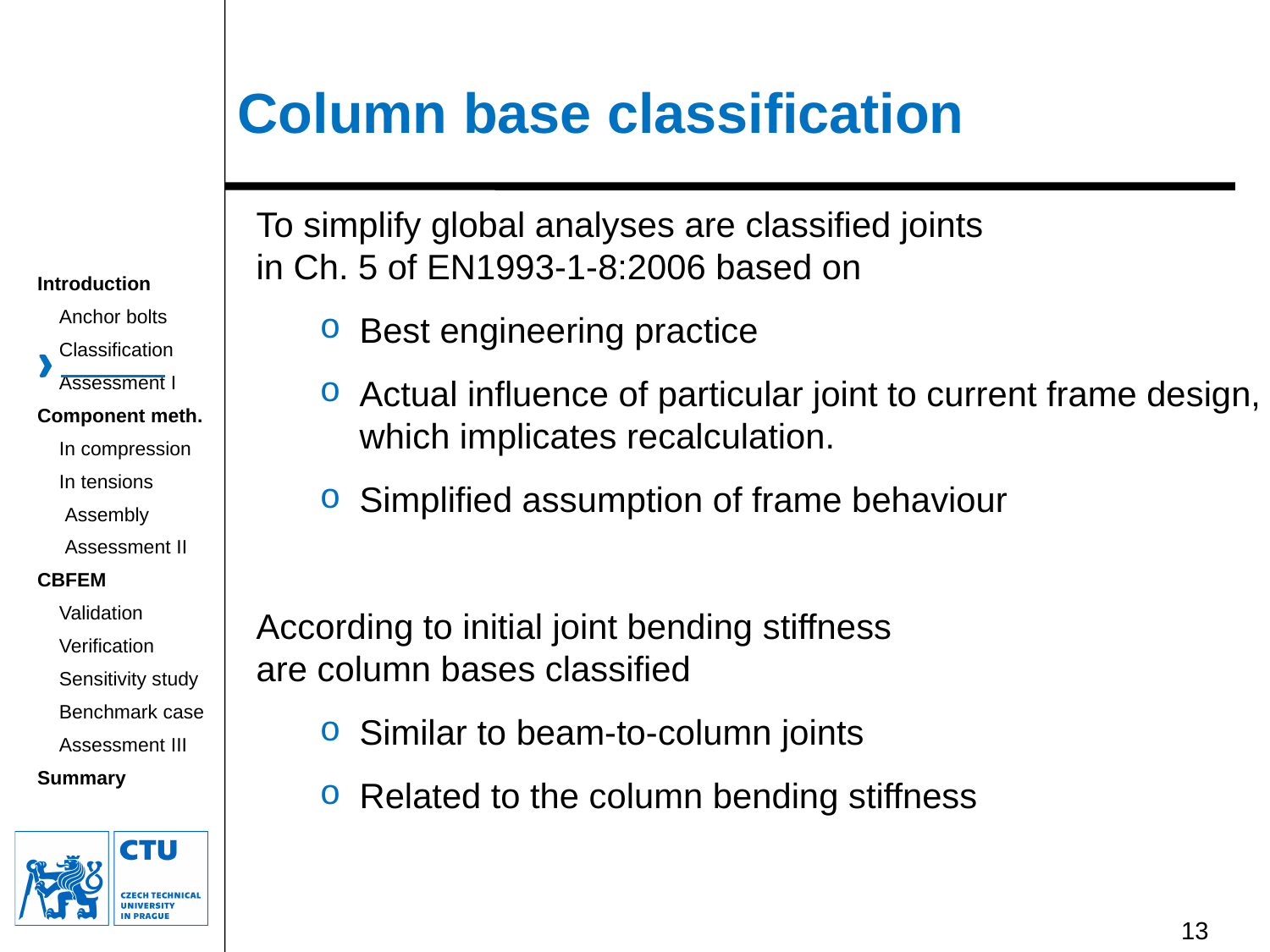

# Column base classification
To simplify global analyses are classified joints
in Ch. 5 of EN1993-1-8:2006 based on
Best engineering practice
Actual influence of particular joint to current frame design, which implicates recalculation.
Simplified assumption of frame behaviour

According to initial joint bending stiffness
are column bases classified
Similar to beam-to-column joints
Related to the column bending stiffness